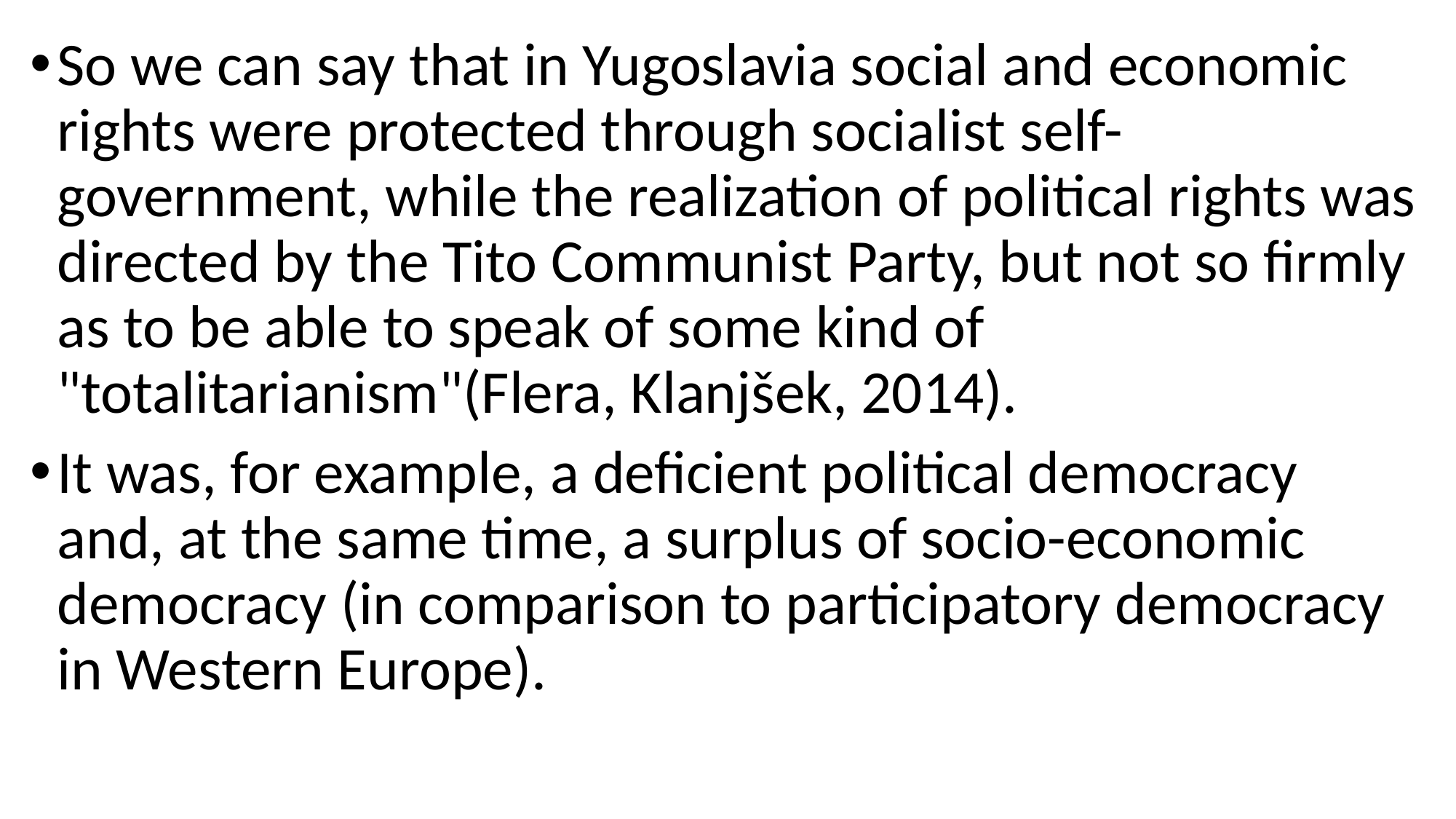

So we can say that in Yugoslavia social and economic rights were protected through socialist self-government, while the realization of political rights was directed by the Tito Communist Party, but not so firmly as to be able to speak of some kind of "totalitarianism"(Flera, Klanjšek, 2014).
It was, for example, a deficient political democracy and, at the same time, a surplus of socio-economic democracy (in comparison to participatory democracy in Western Europe).